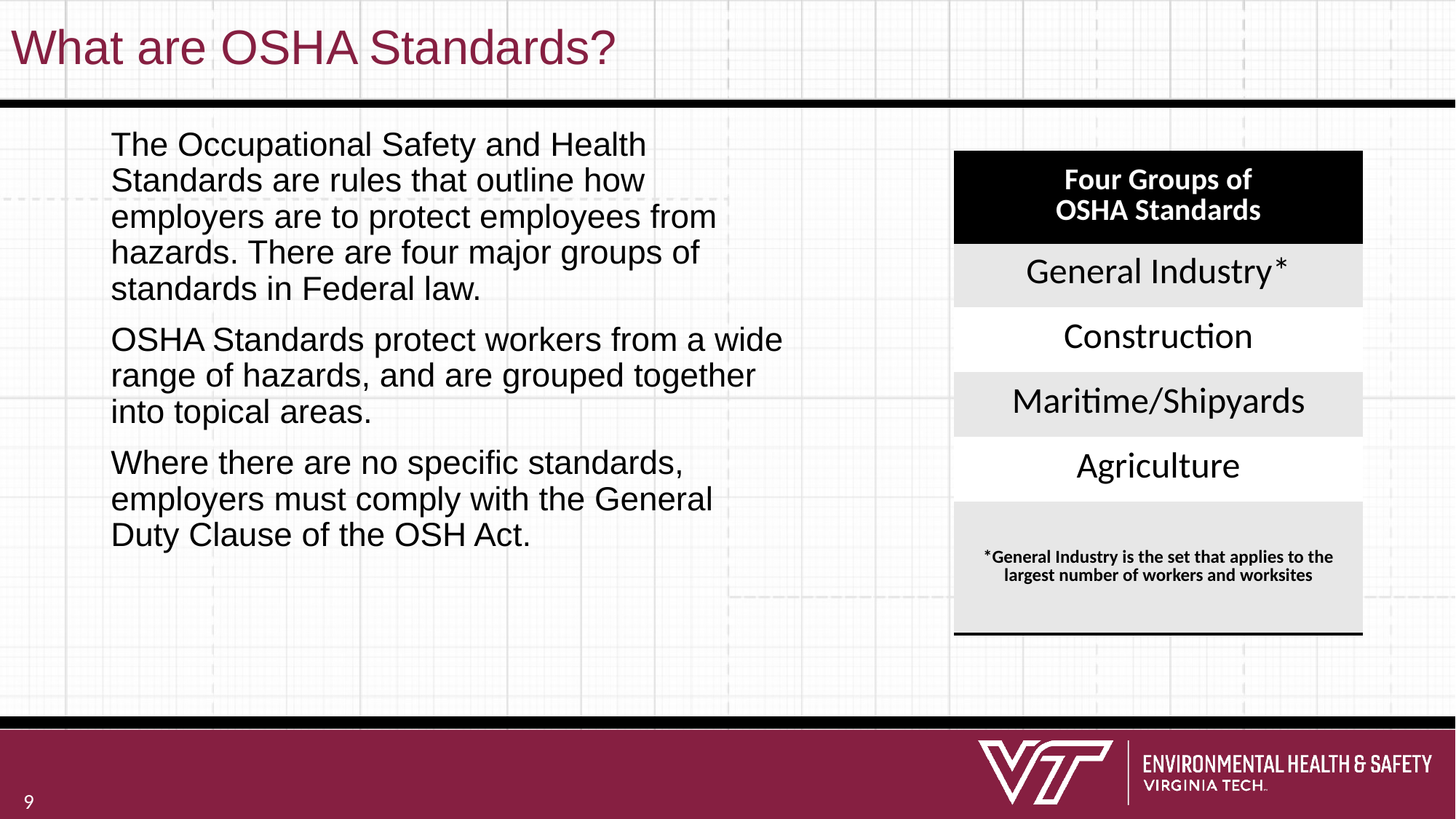

# What are OSHA Standards?
The Occupational Safety and Health Standards are rules that outline how employers are to protect employees from hazards. There are four major groups of standards in Federal law.
OSHA Standards protect workers from a wide range of hazards, and are grouped together into topical areas.
Where there are no specific standards, employers must comply with the General Duty Clause of the OSH Act.
| Four Groups of OSHA Standards |
| --- |
| General Industry\* |
| Construction |
| Maritime/Shipyards |
| Agriculture |
| \*General Industry is the set that applies to the largest number of workers and worksites |
9